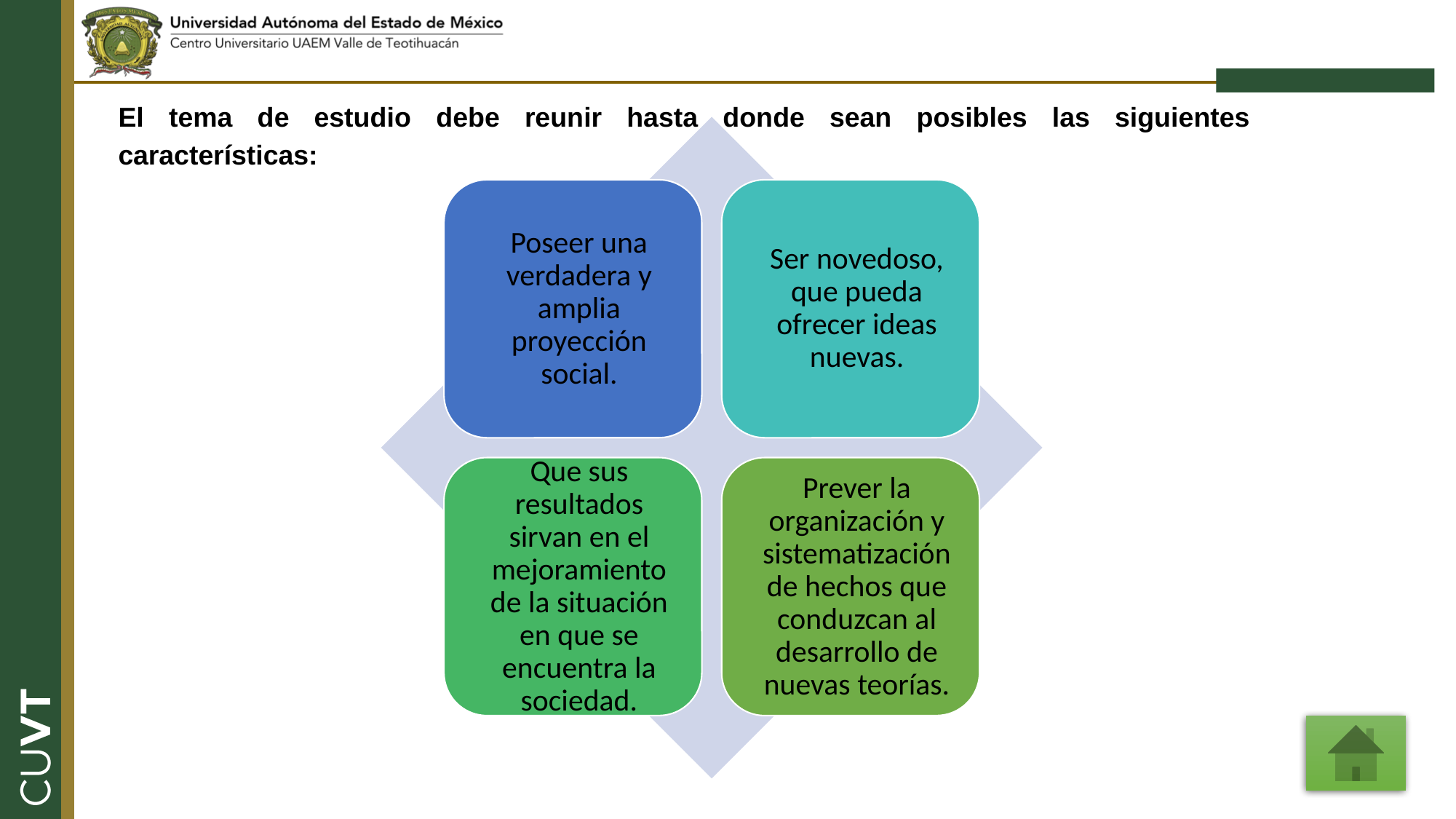

El tema de estudio debe reunir hasta donde sean posibles las siguientes características:
Poseer una verdadera y amplia proyección social.
Ser novedoso, que pueda ofrecer ideas nuevas.
Que sus resultados sirvan en el mejoramiento de la situación en que se encuentra la sociedad.
Prever la organización y sistematización de hechos que conduzcan al desarrollo de nuevas teorías.